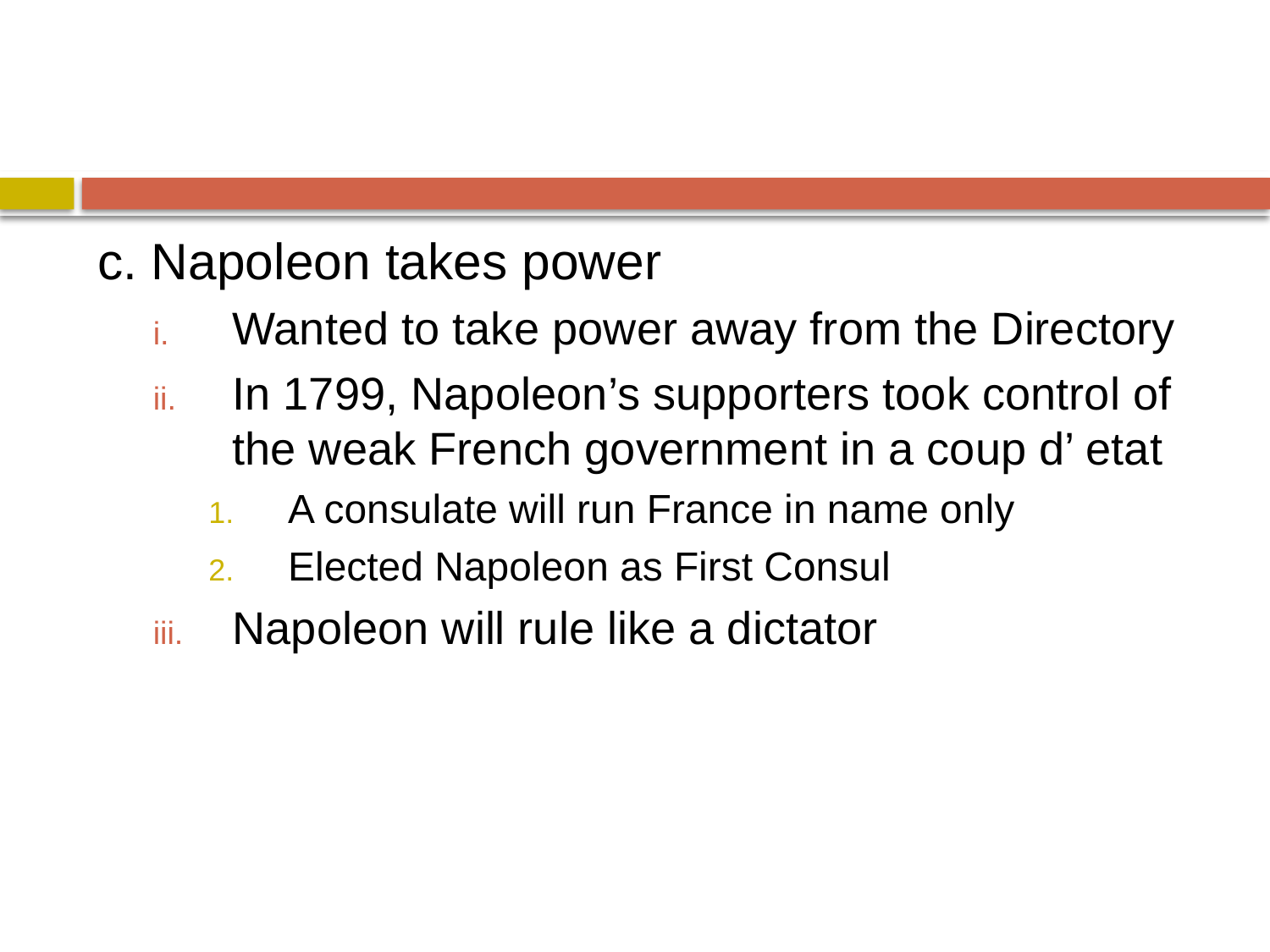

#
c. Napoleon takes power
Wanted to take power away from the Directory
In 1799, Napoleon’s supporters took control of the weak French government in a coup d’ etat
A consulate will run France in name only
Elected Napoleon as First Consul
Napoleon will rule like a dictator